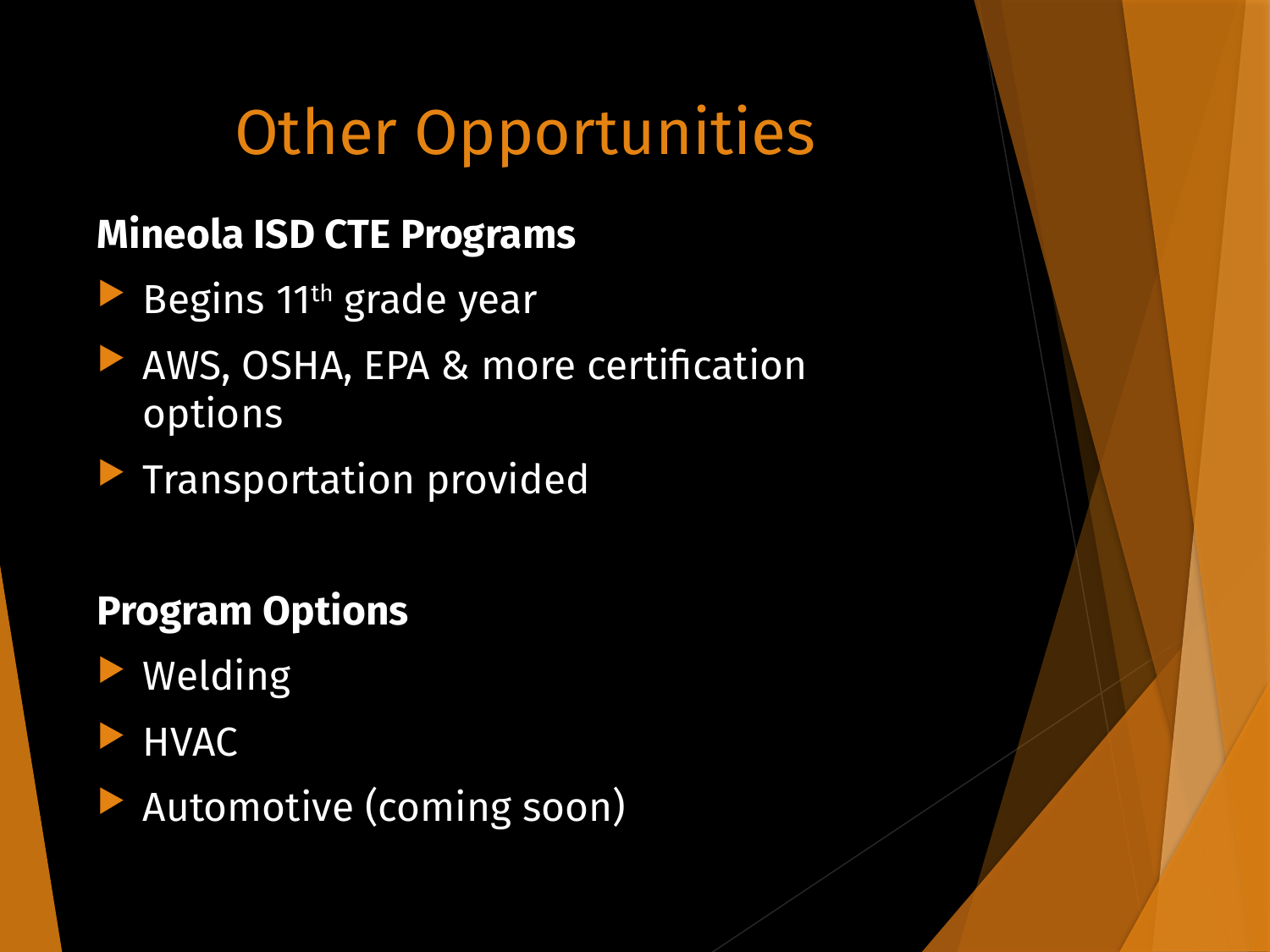

# Other Opportunities
Mineola ISD CTE Programs
Begins 11th grade year
AWS, OSHA, EPA & more certification options
Transportation provided

Program Options
Welding
HVAC
Automotive (coming soon)